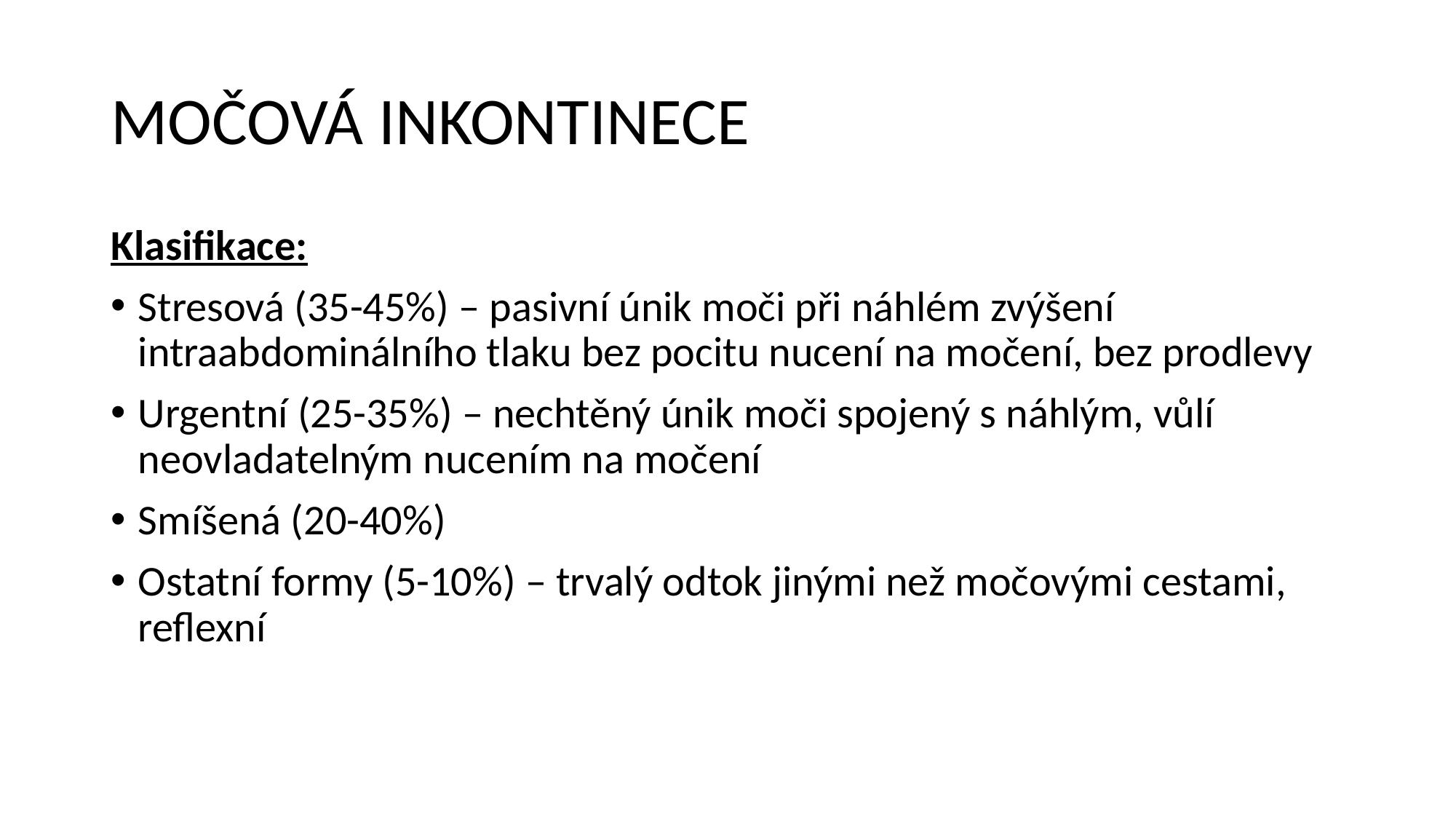

# MOČOVÁ INKONTINECE
Klasifikace:
Stresová (35-45%) – pasivní únik moči při náhlém zvýšení intraabdominálního tlaku bez pocitu nucení na močení, bez prodlevy
Urgentní (25-35%) – nechtěný únik moči spojený s náhlým, vůlí neovladatelným nucením na močení
Smíšená (20-40%)
Ostatní formy (5-10%) – trvalý odtok jinými než močovými cestami, reflexní